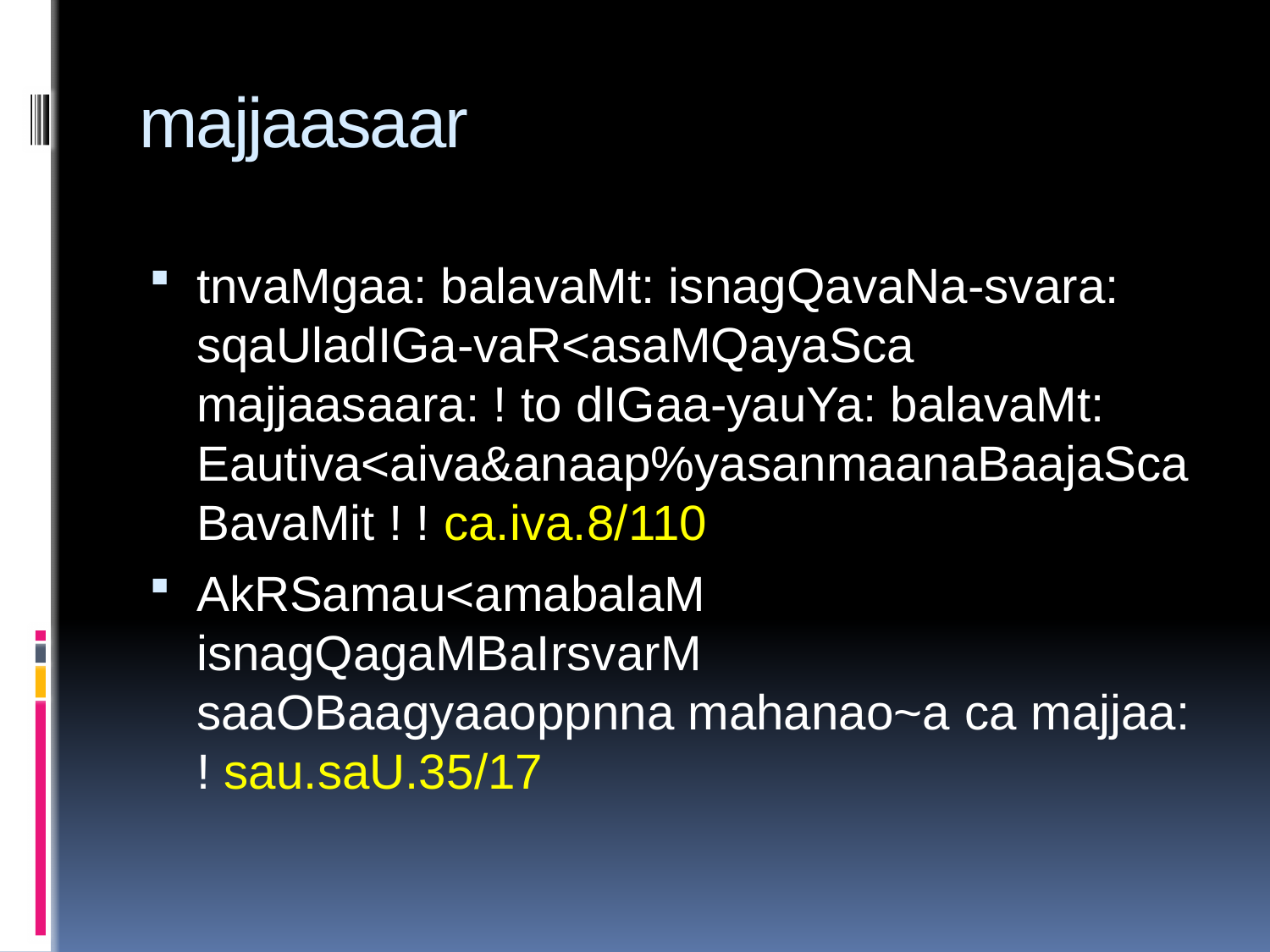

# majjaasaar
tnvaMgaa: balavaMt: isnagQavaNa-svara: sqaUladIGa-vaR<asaMQayaSca majjaasaara: ! to dIGaa-yauYa: balavaMt: Eautiva<aiva&anaap%yasanmaanaBaajaSca BavaMit ! ! ca.iva.8/110
AkRSamau<amabalaM isnagQagaMBaIrsvarM saaOBaagyaaoppnna mahanao~a ca majjaa: ! sau.saU.35/17